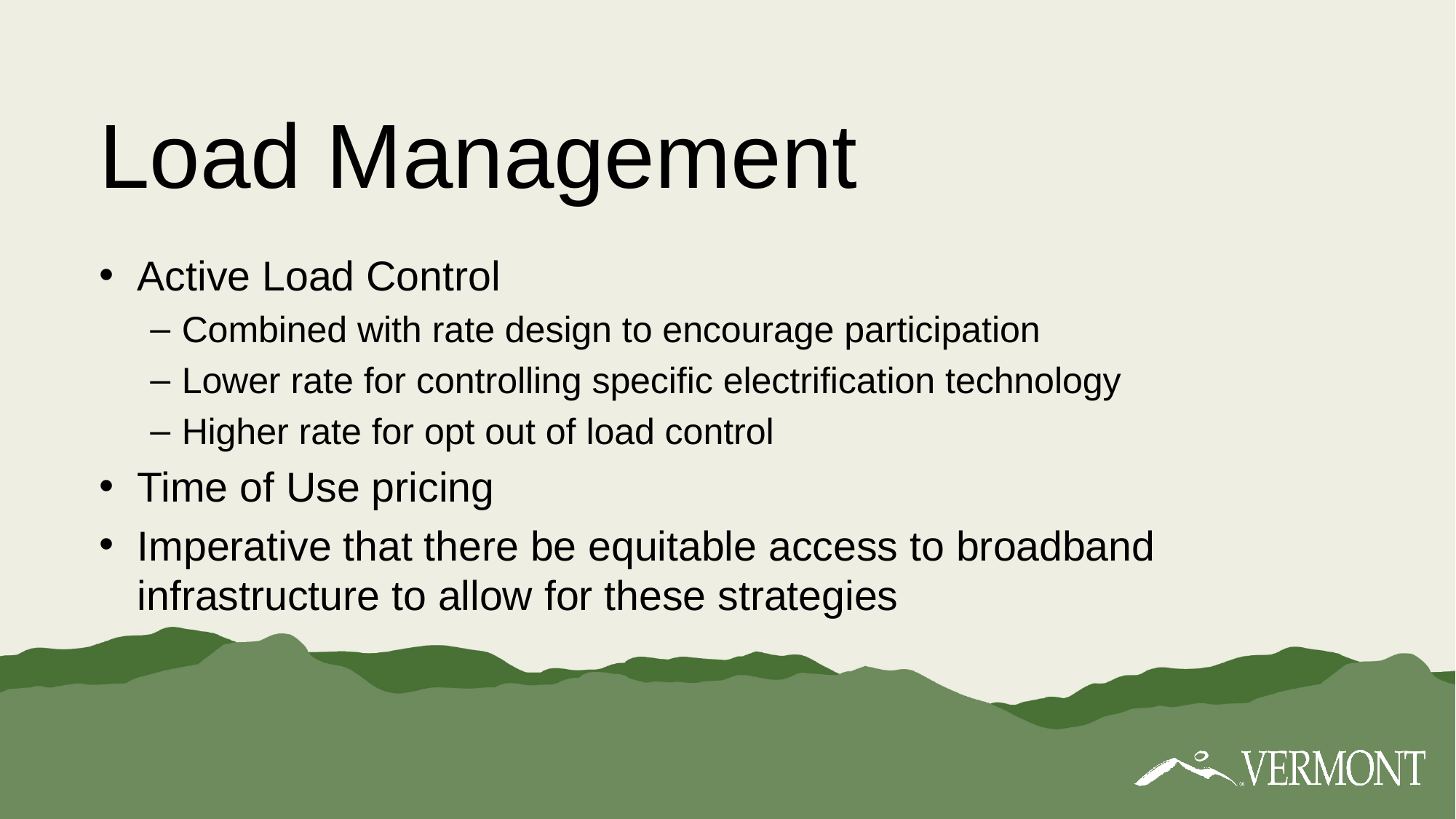

8
# Load Management
Active Load Control
Combined with rate design to encourage participation
Lower rate for controlling specific electrification technology
Higher rate for opt out of load control
Time of Use pricing
Imperative that there be equitable access to broadband infrastructure to allow for these strategies